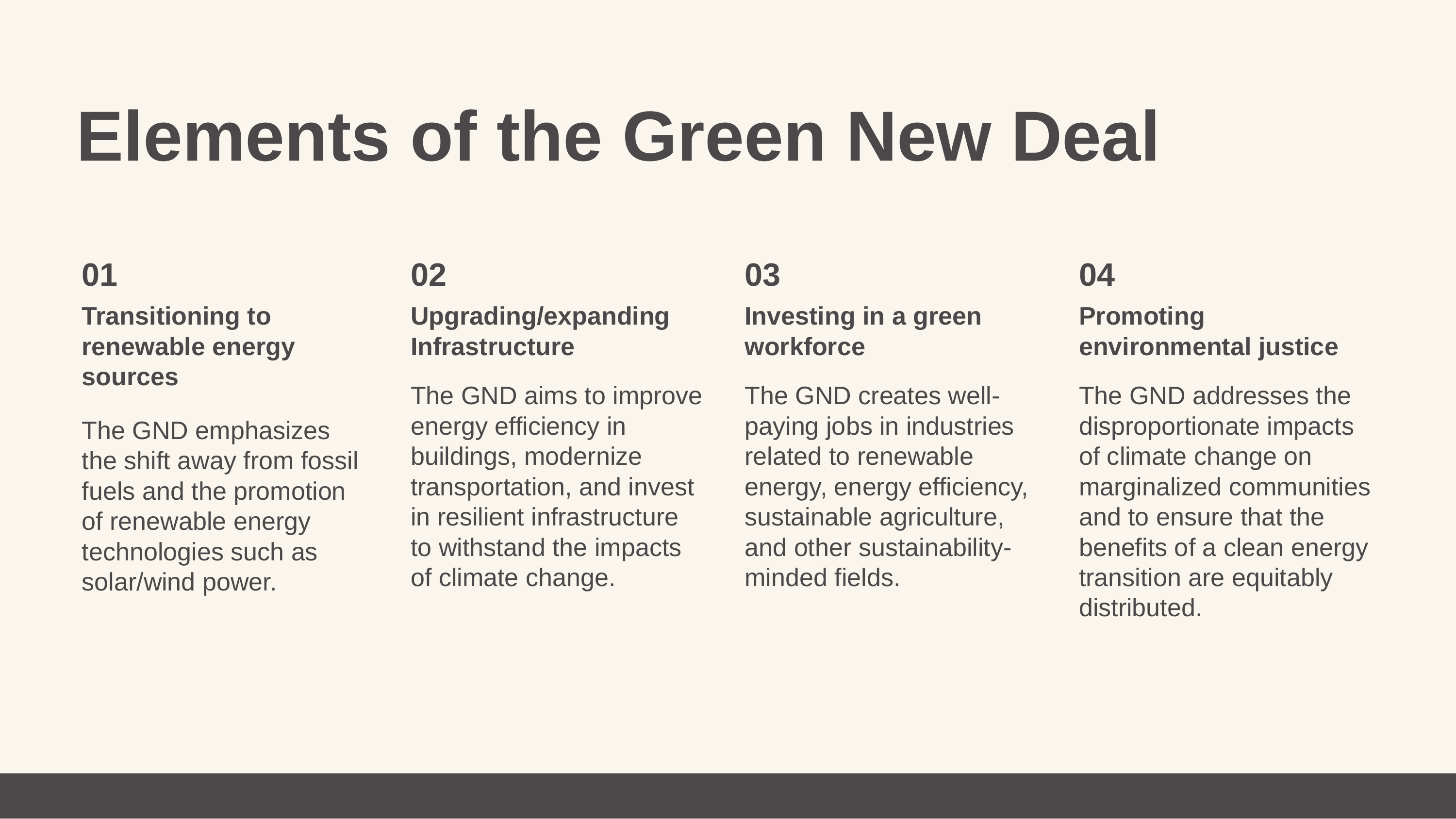

Elements of the Green New Deal
01
Transitioning to renewable energy sources
The GND emphasizes the shift away from fossil fuels and the promotion of renewable energy technologies such as solar/wind power.
02
Upgrading/expanding Infrastructure
The GND aims to improve energy efficiency in buildings, modernize transportation, and invest in resilient infrastructure to withstand the impacts of climate change.
03
Investing in a green workforce
The GND creates well-paying jobs in industries related to renewable energy, energy efficiency, sustainable agriculture, and other sustainability-minded fields.
04
Promoting environmental justice
The GND addresses the disproportionate impacts of climate change on marginalized communities and to ensure that the benefits of a clean energy transition are equitably distributed.